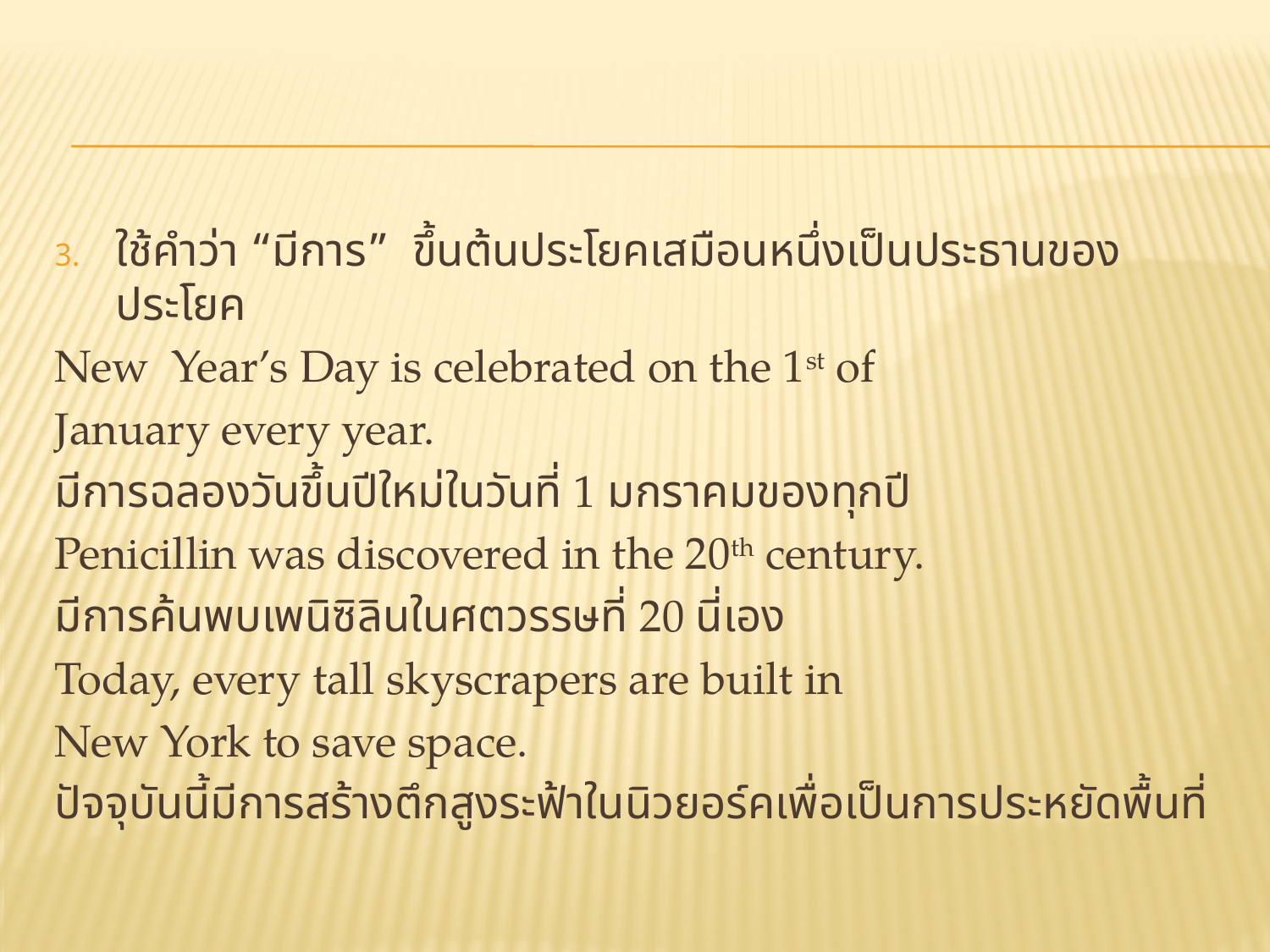

#
ใช้คำว่า “มีการ”  ขึ้นต้นประโยคเสมือนหนึ่งเป็นประธานของประโยค
New  Year’s Day is celebrated on the 1st of
January every year.
มีการฉลองวันขึ้นปีใหม่ในวันที่ 1 มกราคมของทุกปี
Penicillin was discovered in the 20th century.
มีการค้นพบเพนิซิลินในศตวรรษที่ 20 นี่เอง
Today, every tall skyscrapers are built in
New York to save space.
ปัจจุบันนี้มีการสร้างตึกสูงระฟ้าในนิวยอร์คเพื่อเป็นการประหยัดพื้นที่